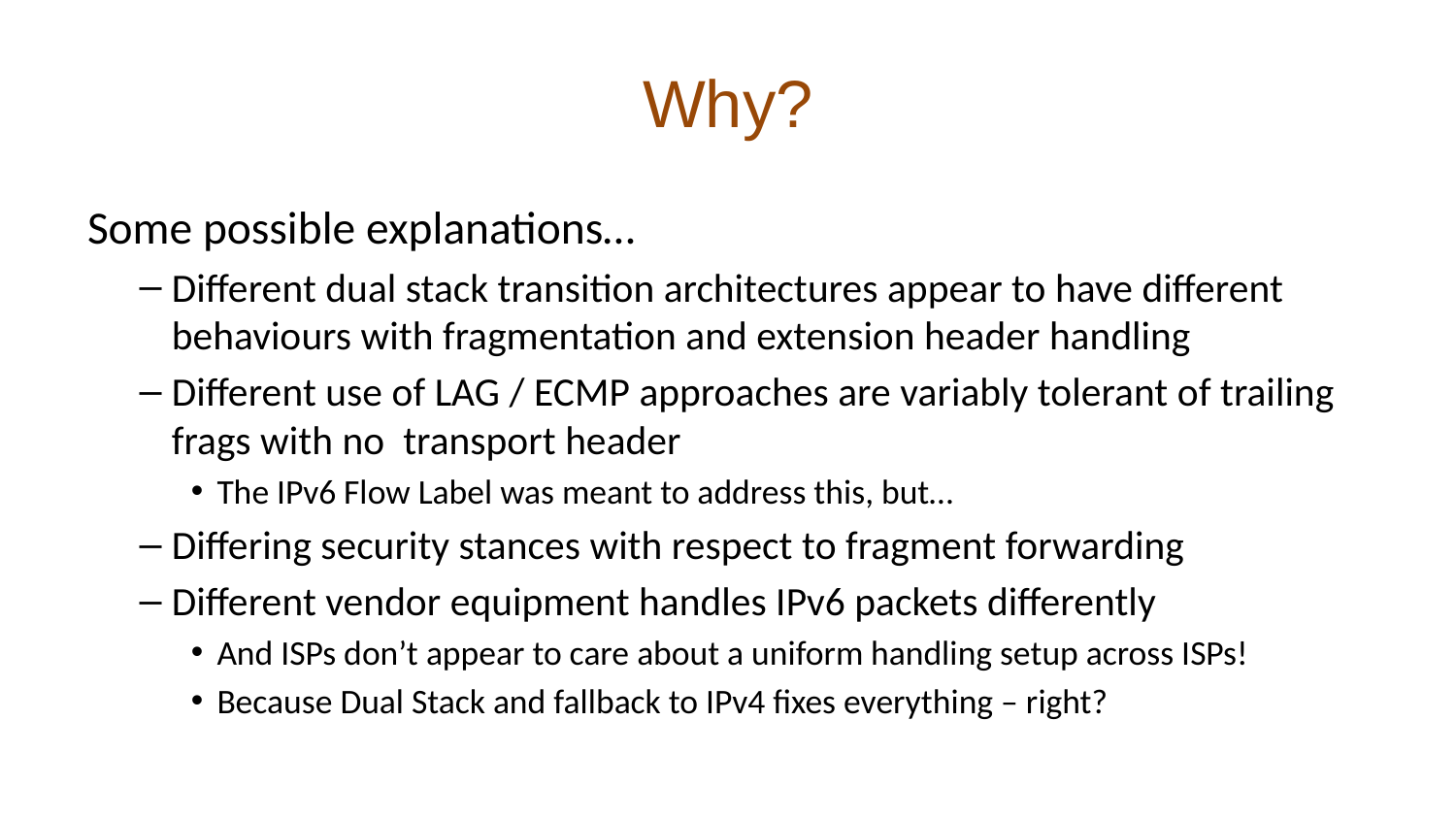

# Why?
Some possible explanations…
Different dual stack transition architectures appear to have different behaviours with fragmentation and extension header handling
Different use of LAG / ECMP approaches are variably tolerant of trailing frags with no  transport header
The IPv6 Flow Label was meant to address this, but…
Differing security stances with respect to fragment forwarding
Different vendor equipment handles IPv6 packets differently
And ISPs don’t appear to care about a uniform handling setup across ISPs!
Because Dual Stack and fallback to IPv4 fixes everything – right?